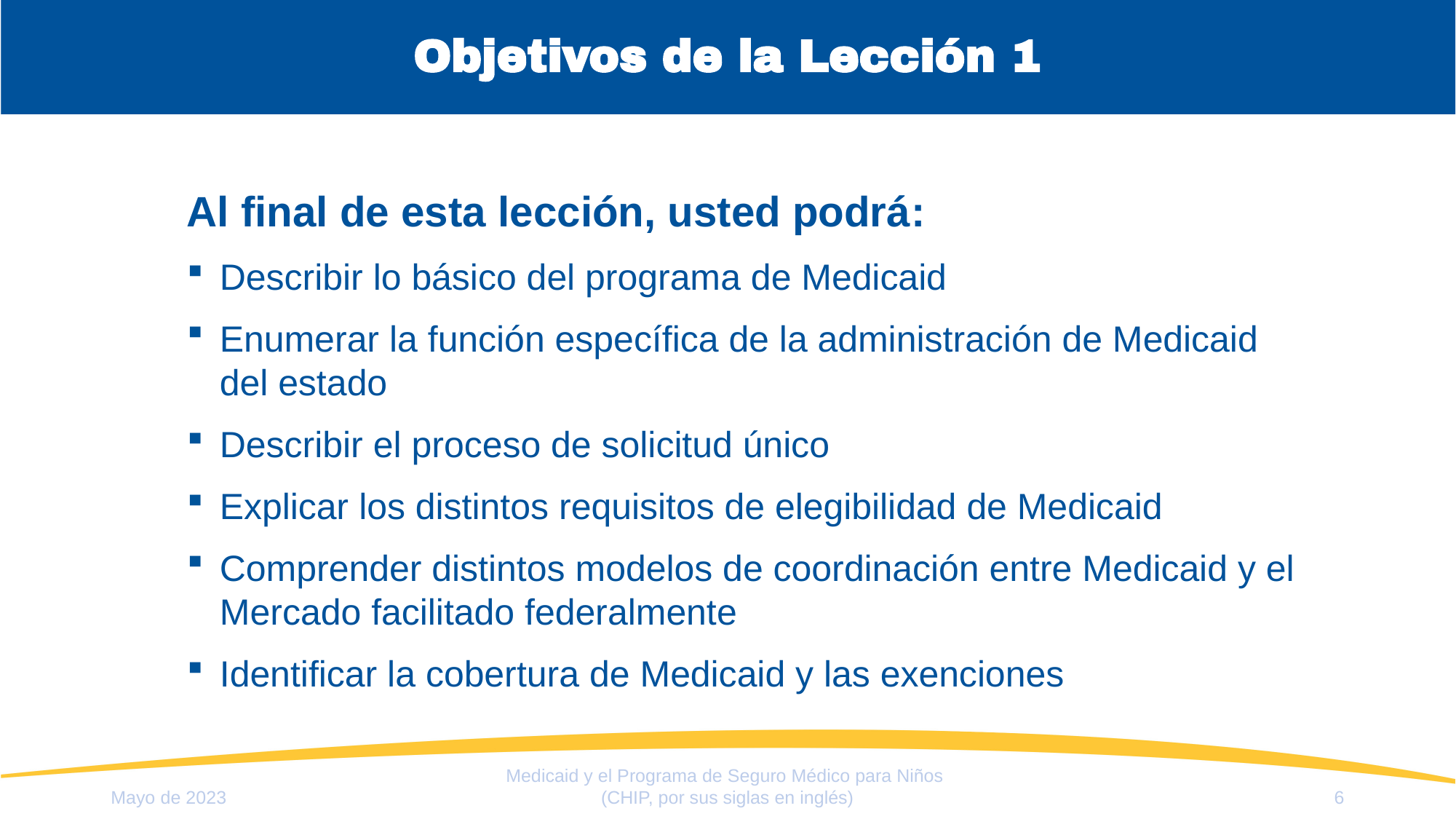

# Objetivos de la Lección 1
Al final de esta lección, usted podrá:
Describir lo básico del programa de Medicaid
Enumerar la función específica de la administración de Medicaid del estado
Describir el proceso de solicitud único
Explicar los distintos requisitos de elegibilidad de Medicaid
Comprender distintos modelos de coordinación entre Medicaid y el Mercado facilitado federalmente
Identificar la cobertura de Medicaid y las exenciones

Medicaid y el Programa de Seguro Médico para Niños
(CHIP, por sus siglas en inglés)
Mayo de 2023
6